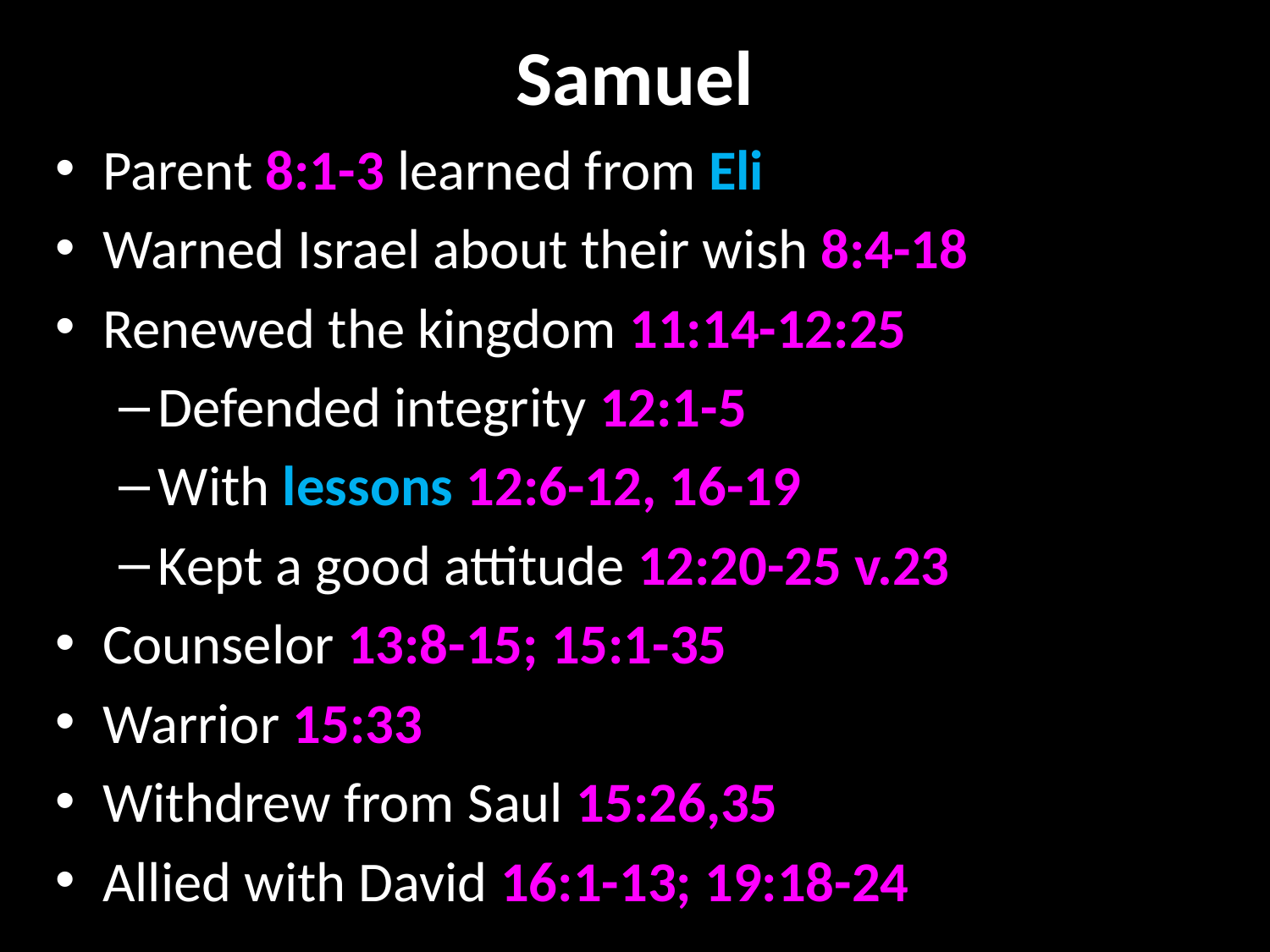

# Samuel
Parent 8:1-3 learned from Eli
Warned Israel about their wish 8:4-18
Renewed the kingdom 11:14-12:25
Defended integrity 12:1-5
With lessons 12:6-12, 16-19
Kept a good attitude 12:20-25 v.23
Counselor 13:8-15; 15:1-35
Warrior 15:33
Withdrew from Saul 15:26,35
Allied with David 16:1-13; 19:18-24